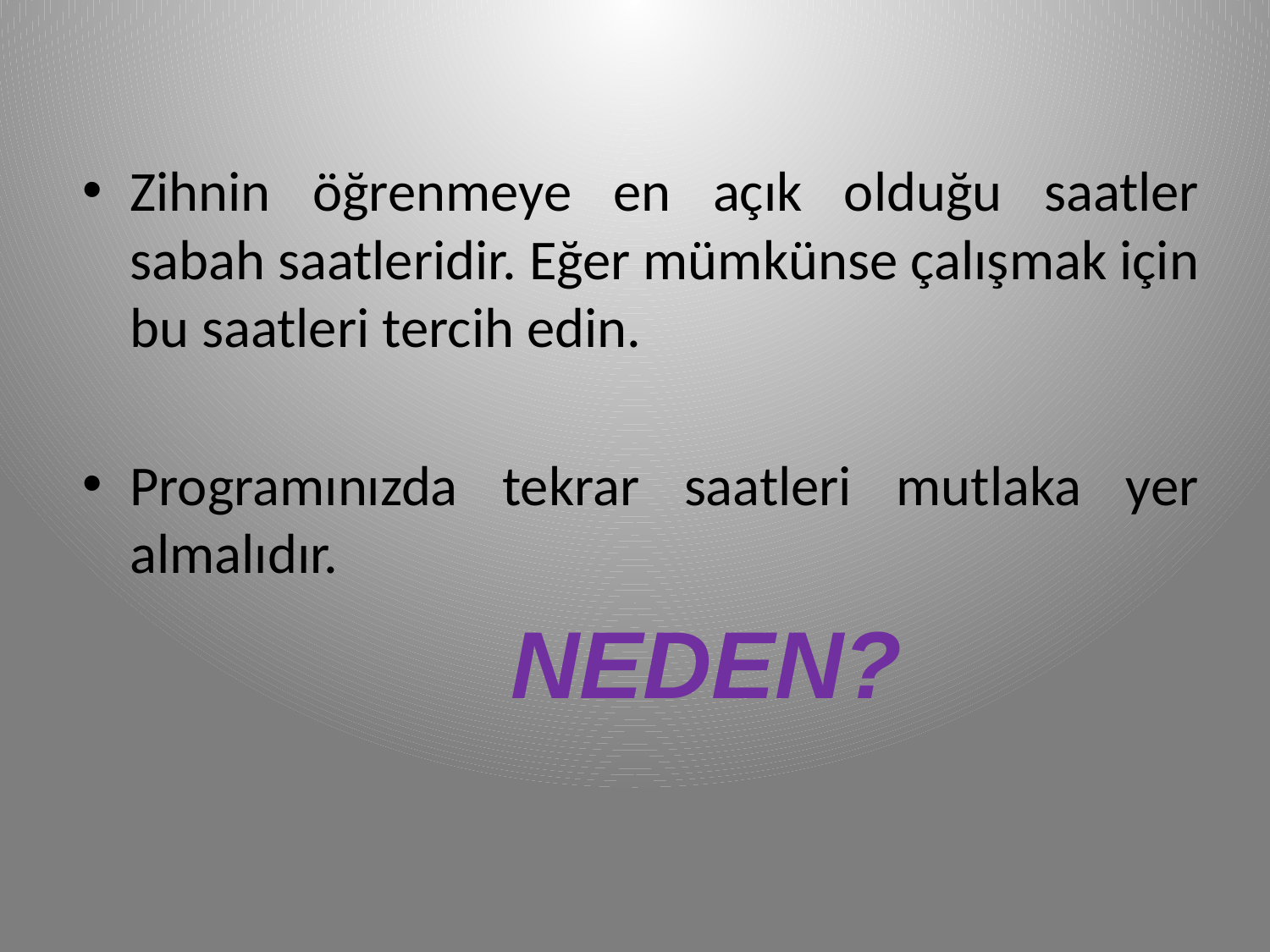

#
Zihnin öğrenmeye en açık olduğu saatler sabah saatleridir. Eğer mümkünse çalışmak için bu saatleri tercih edin.

Programınızda tekrar saatleri mutlaka yer almalıdır.
				NEDEN?